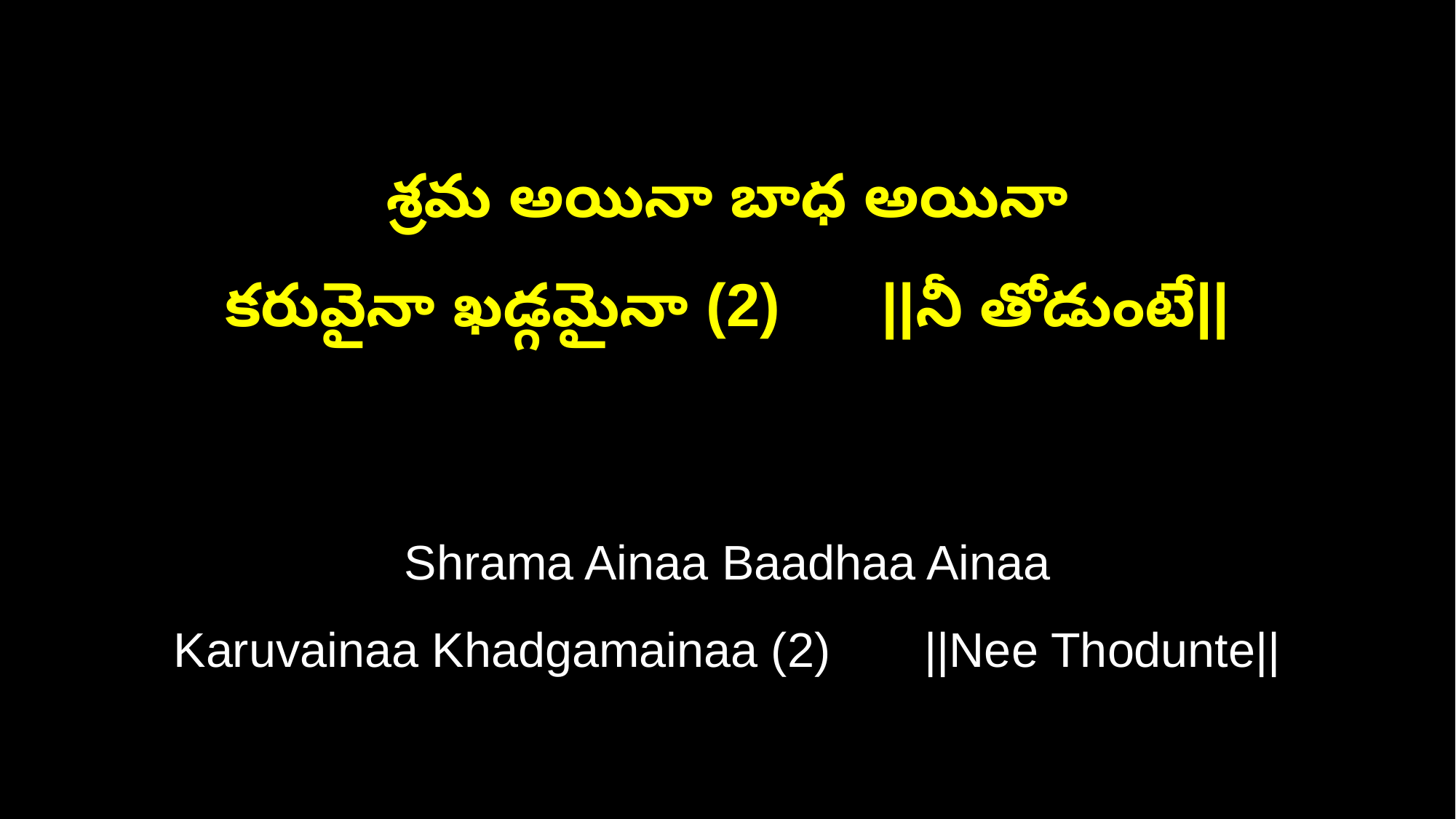

శ్రమ అయినా బాధ అయినా
కరువైనా ఖడ్గమైనా (2)      ||నీ తోడుంటే||
Shrama Ainaa Baadhaa Ainaa
Karuvainaa Khadgamainaa (2)       ||Nee Thodunte||